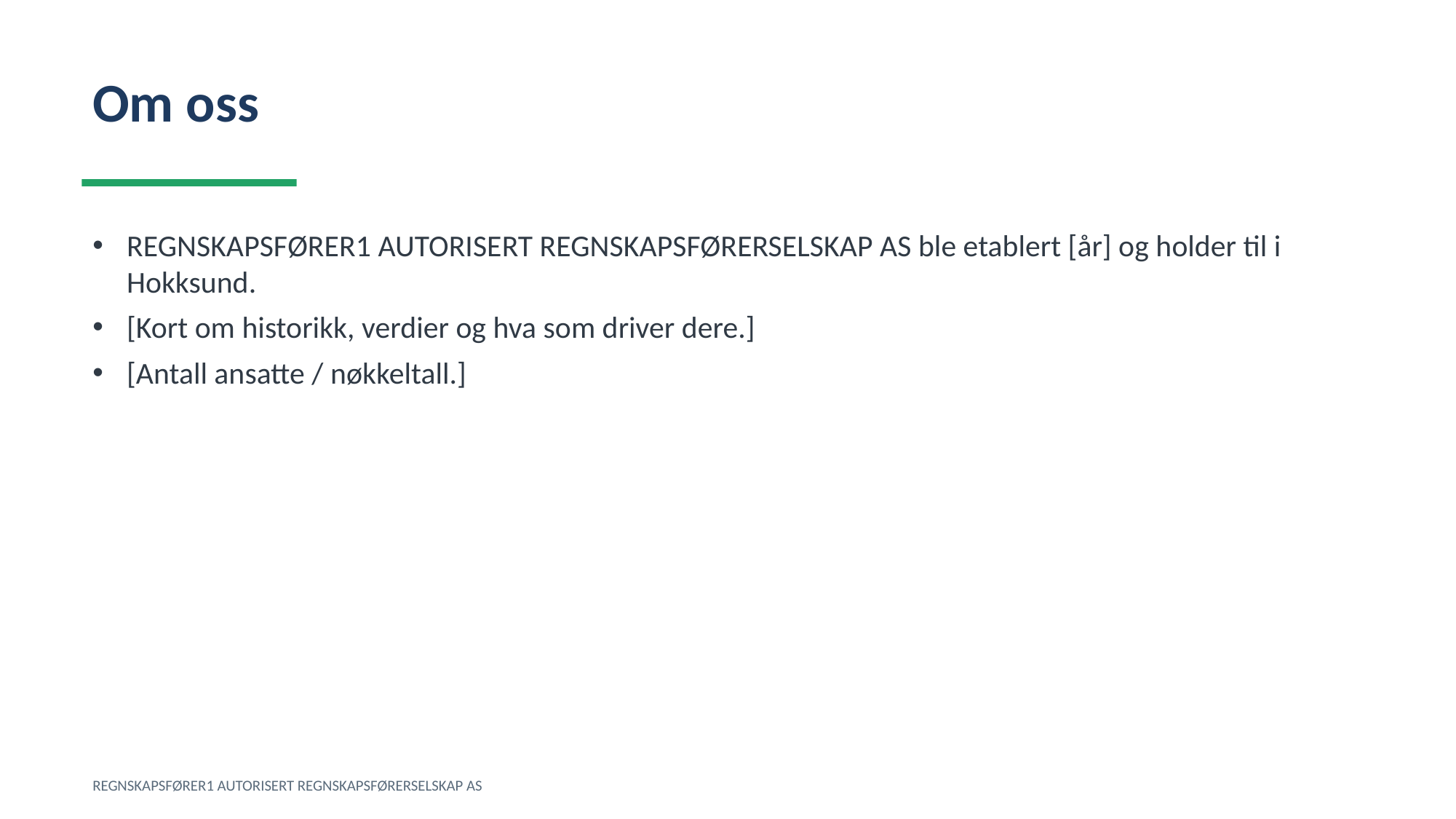

Om oss

REGNSKAPSFØRER1 AUTORISERT REGNSKAPSFØRERSELSKAP AS ble etablert [år] og holder til i Hokksund.
[Kort om historikk, verdier og hva som driver dere.]
[Antall ansatte / nøkkeltall.]
REGNSKAPSFØRER1 AUTORISERT REGNSKAPSFØRERSELSKAP AS